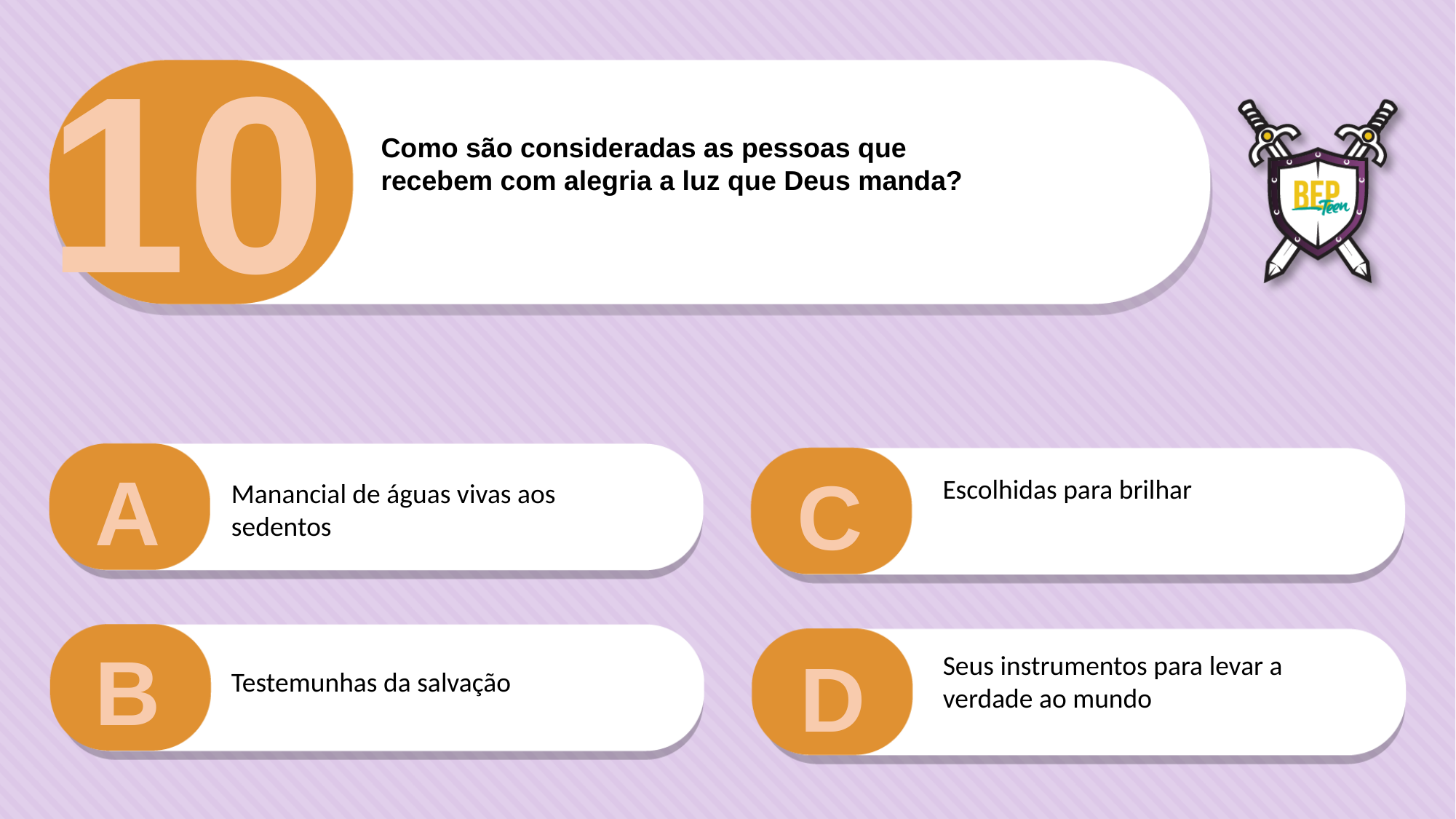

10
Como são consideradas as pessoas que
recebem com alegria a luz que Deus manda?
A
C
Escolhidas para brilhar
Manancial de águas vivas aos sedentos
B
D
Seus instrumentos para levar a verdade ao mundo
Testemunhas da salvação